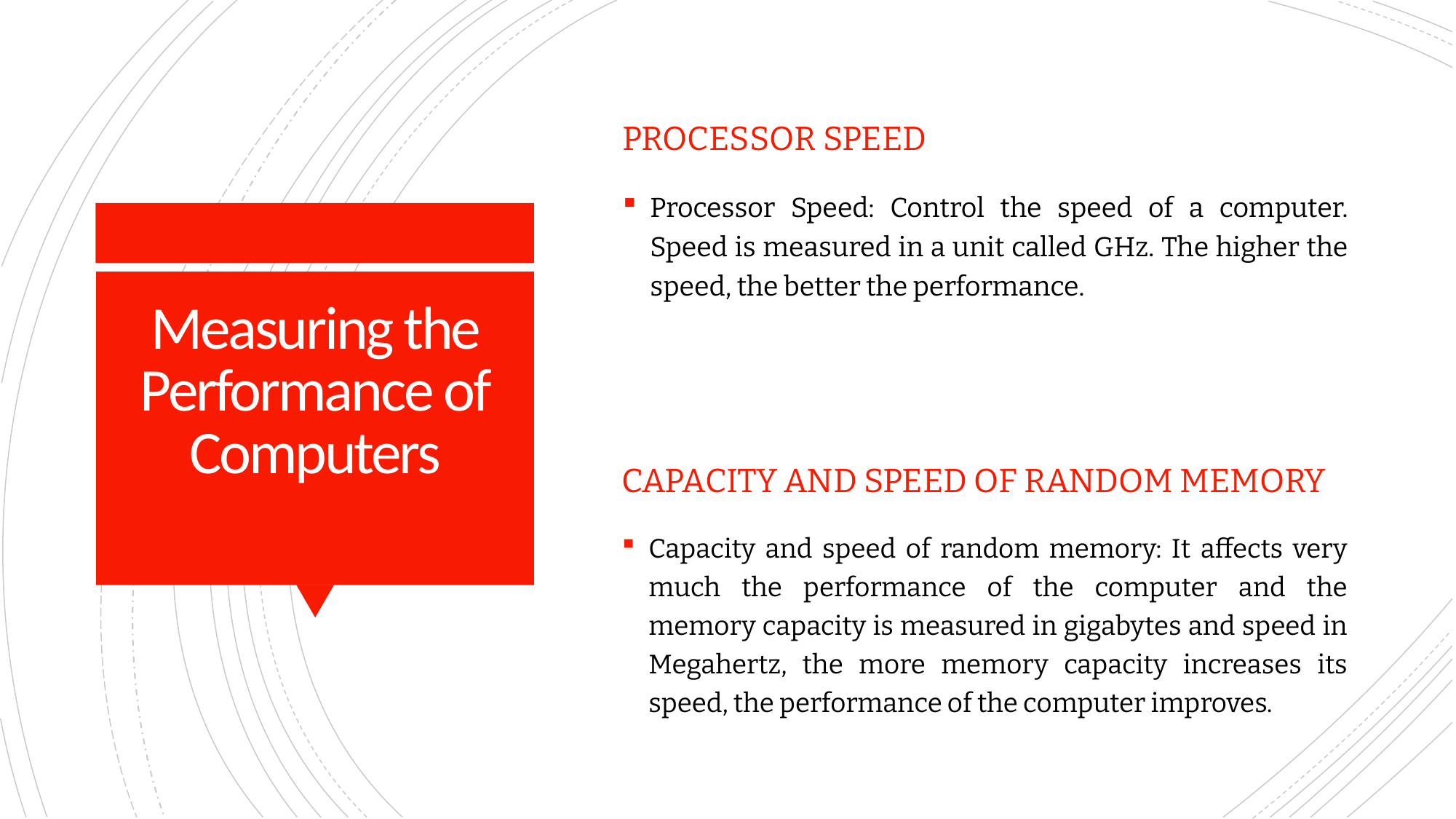

Processor Speed
Processor Speed: Control the speed of a computer. Speed is measured in a unit called GHz. The higher the speed, the better the performance.
# Measuring the Performance of Computers
Capacity and speed of random memory
Capacity and speed of random memory: It affects very much the performance of the computer and the memory capacity is measured in gigabytes and speed in Megahertz, the more memory capacity increases its speed, the performance of the computer improves.